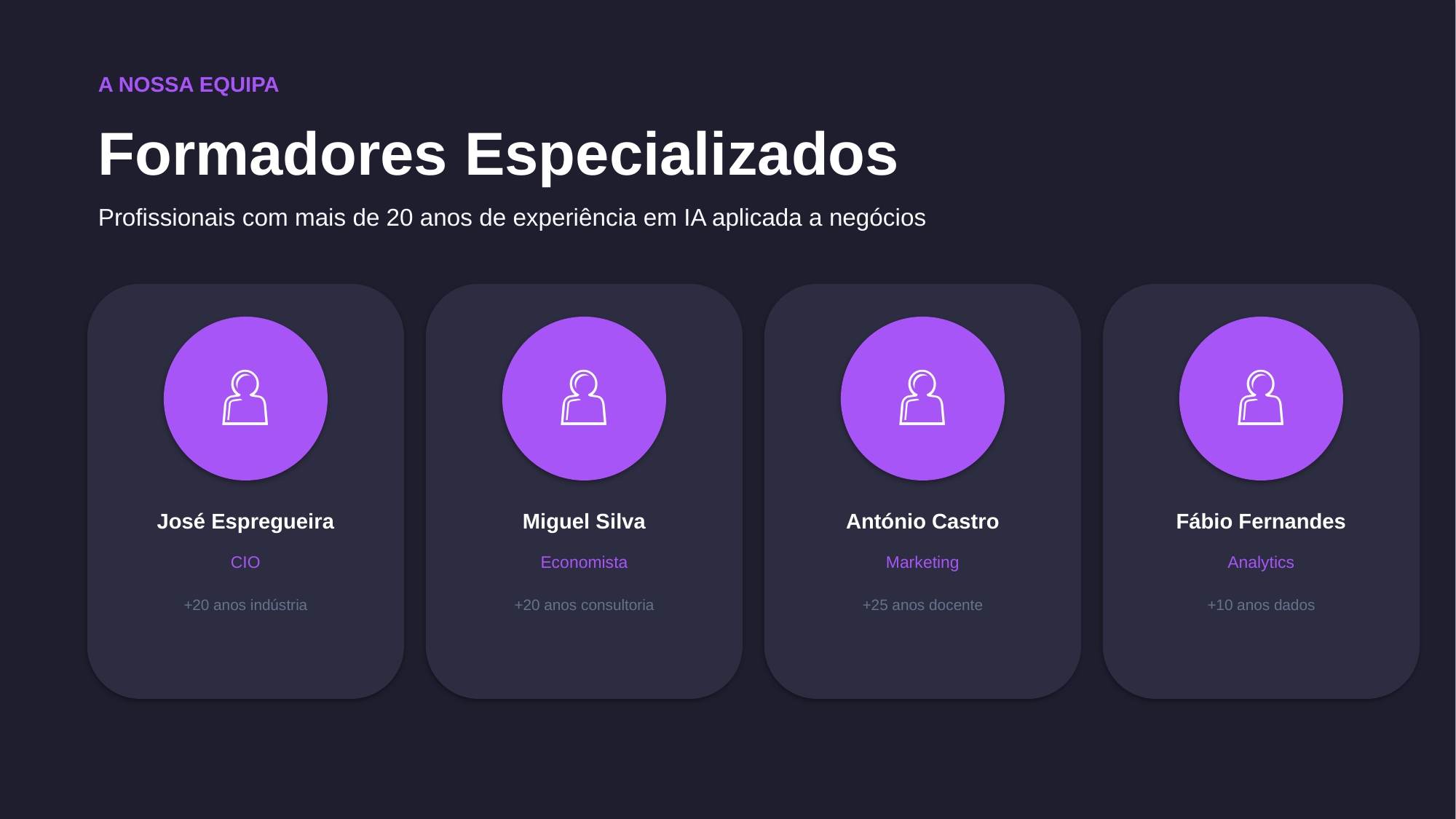

A NOSSA EQUIPA
Formadores Especializados
Profissionais com mais de 20 anos de experiência em IA aplicada a negócios

👤
👤
👤
👤
José Espregueira
Miguel Silva
António Castro
Fábio Fernandes
CIO
Economista
Marketing
Analytics
+20 anos indústria
+20 anos consultoria
+25 anos docente
+10 anos dados